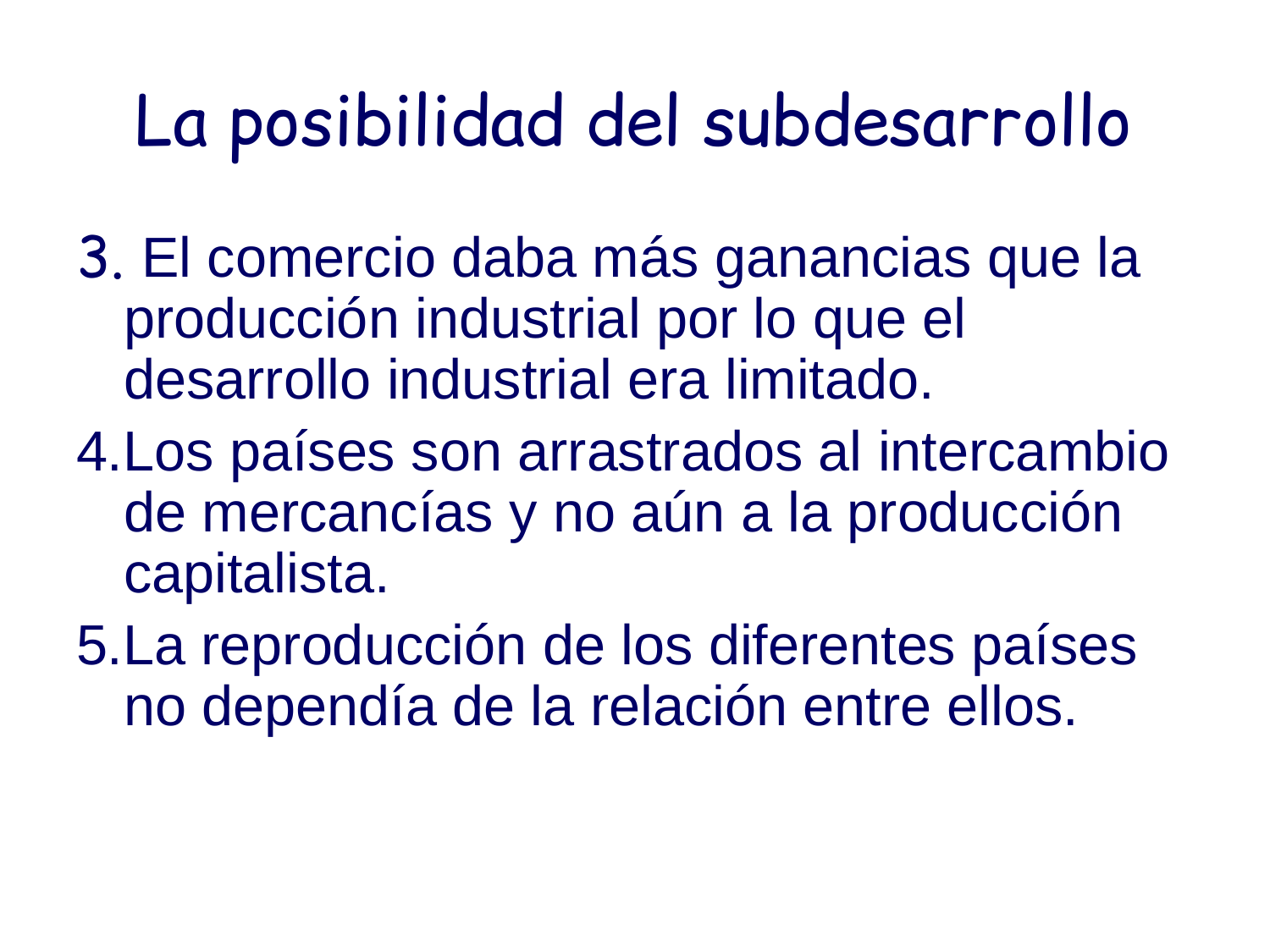

# La posibilidad del subdesarrollo
3. El comercio daba más ganancias que la producción industrial por lo que el desarrollo industrial era limitado.
4.Los países son arrastrados al intercambio de mercancías y no aún a la producción capitalista.
5.La reproducción de los diferentes países no dependía de la relación entre ellos.